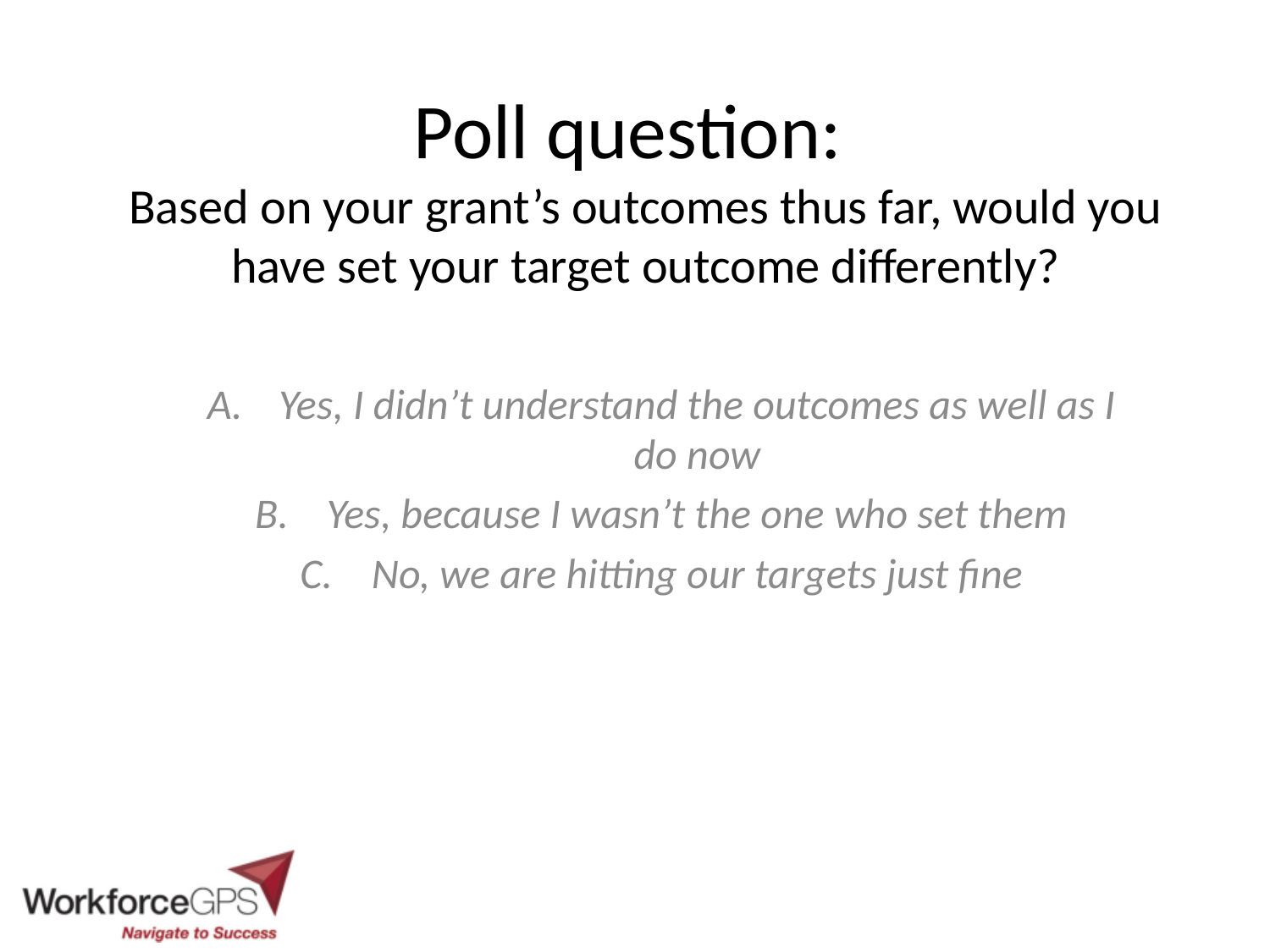

# Poll question: Based on your grant’s outcomes thus far, would you have set your target outcome differently?
Yes, I didn’t understand the outcomes as well as I do now
Yes, because I wasn’t the one who set them
No, we are hitting our targets just fine